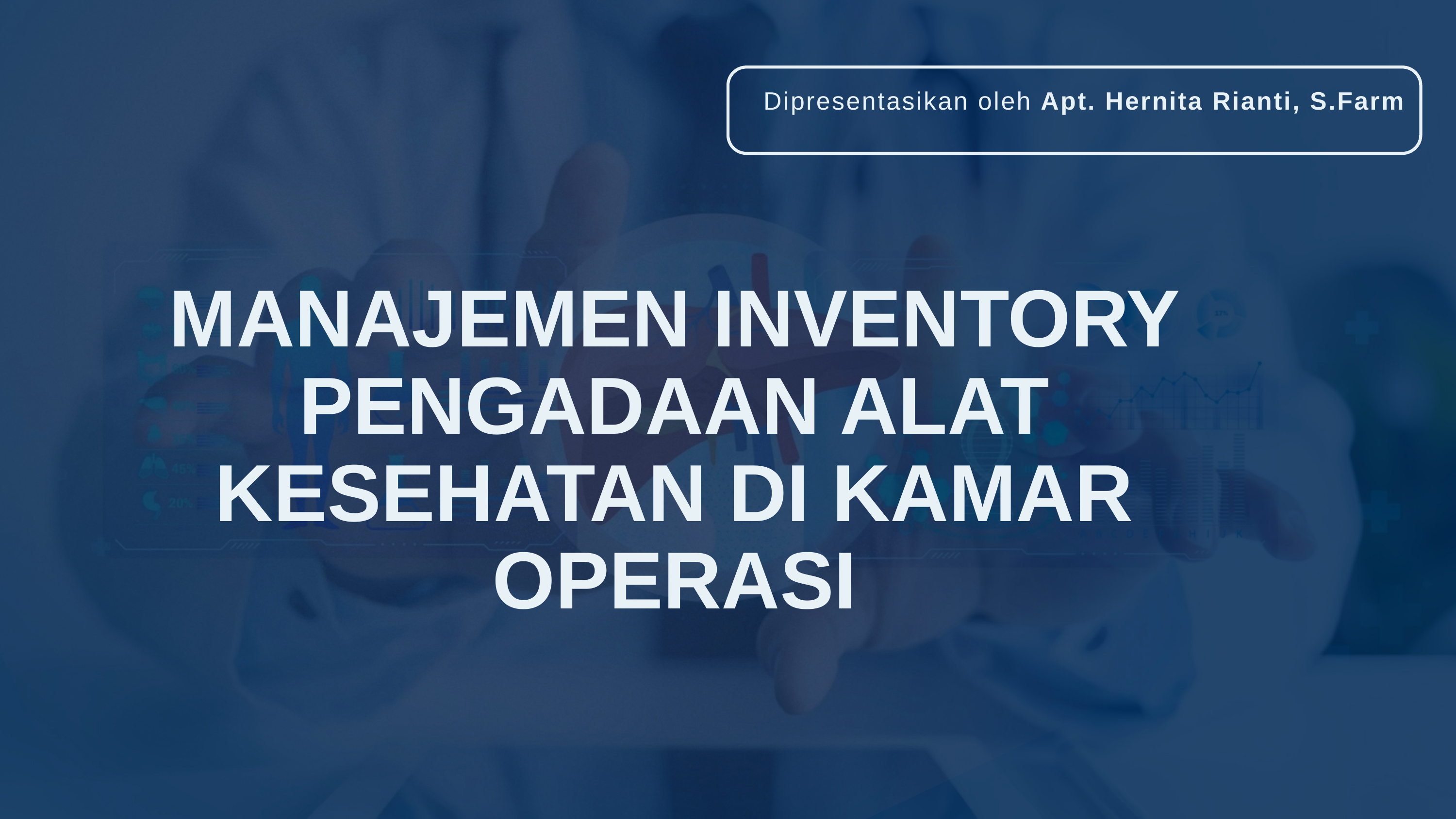

Dipresentasikan oleh Apt. Hernita Rianti, S.Farm
MANAJEMEN INVENTORY PENGADAAN ALAT KESEHATAN DI KAMAR OPERASI